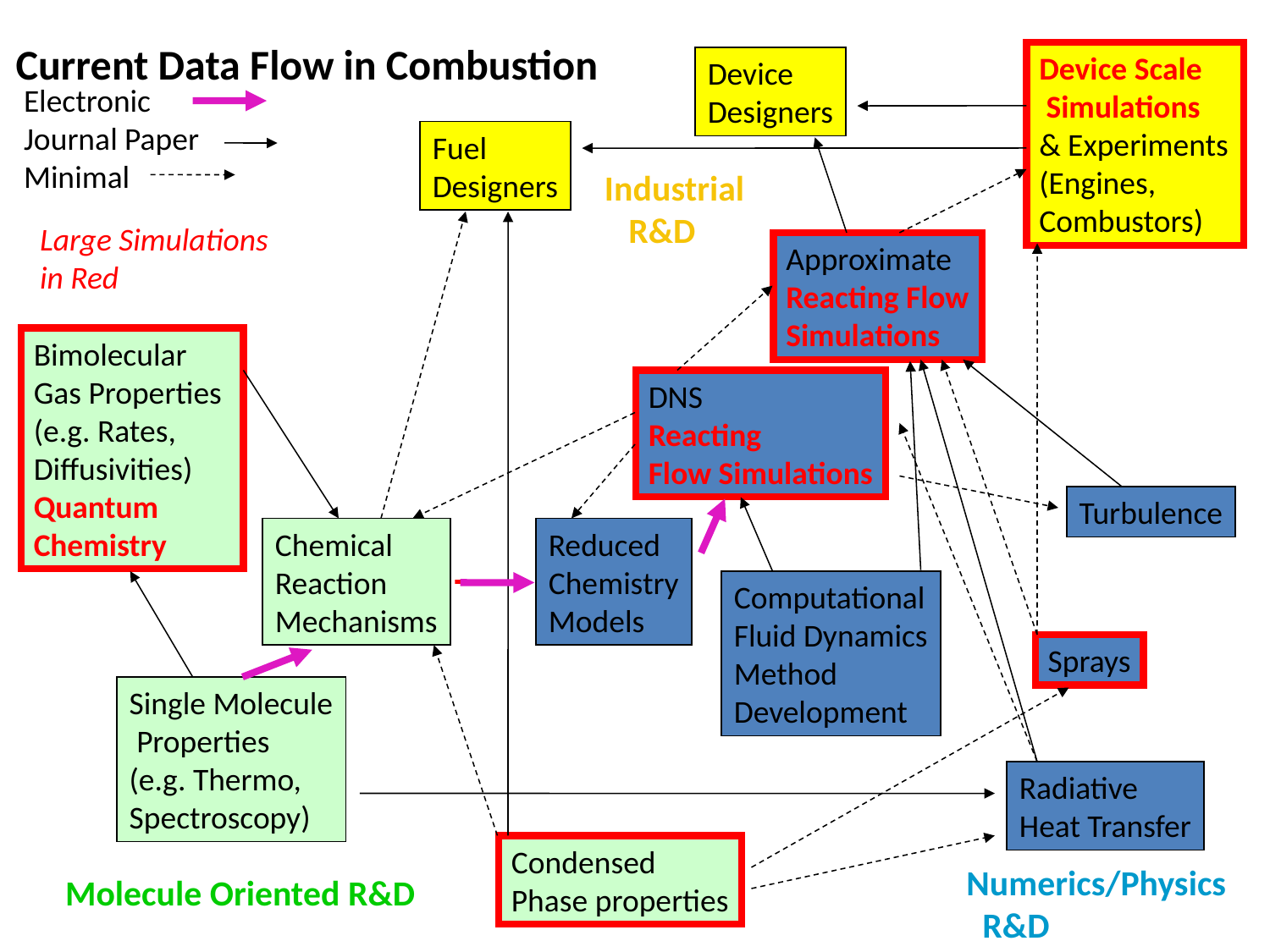

Current Data Flow in Combustion
Device Scale
 Simulations
& Experiments
(Engines,
Combustors)
Device
Designers
Electronic
Journal Paper
Minimal

Fuel
Designers

Industrial
   R&D

Large Simulations
in Red
Approximate
Reacting Flow
Simulations

Bimolecular
Gas Properties
(e.g. Rates,
Diffusivities)
Quantum Chemistry

DNS
Reacting
Flow Simulations

Turbulence

Chemical
Reaction
Mechanisms
Reduced
Chemistry
Models

Computational
Fluid Dynamics
Method
Development

Sprays

Single Molecule
 Properties
(e.g. Thermo,
Spectroscopy)

Radiative
Heat Transfer

Condensed
Phase properties

Numerics/Physics
  R&D
Molecule Oriented R&D